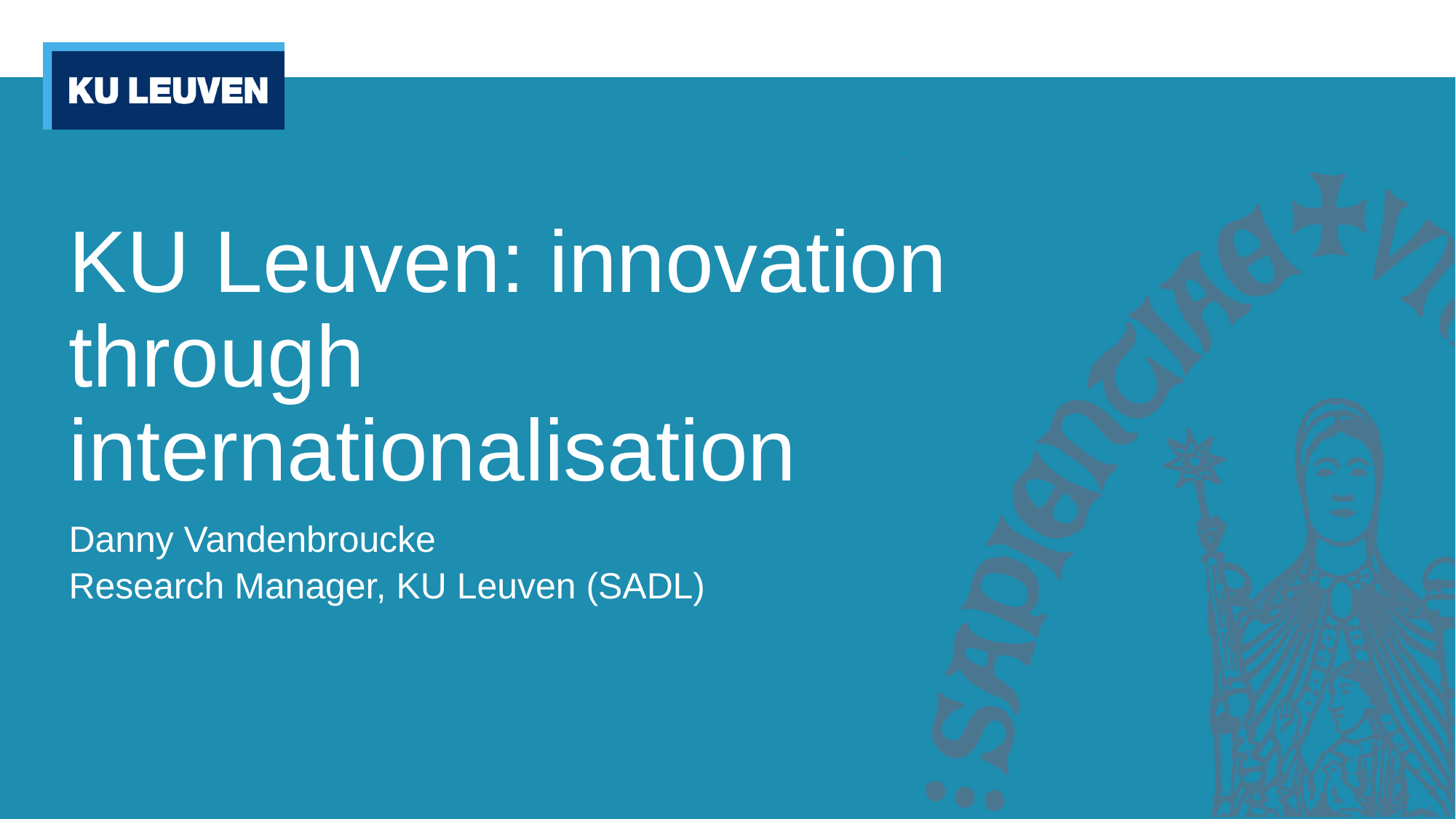

# KU Leuven: innovation through internationalisation
Danny Vandenbroucke
Research Manager, KU Leuven (SADL)